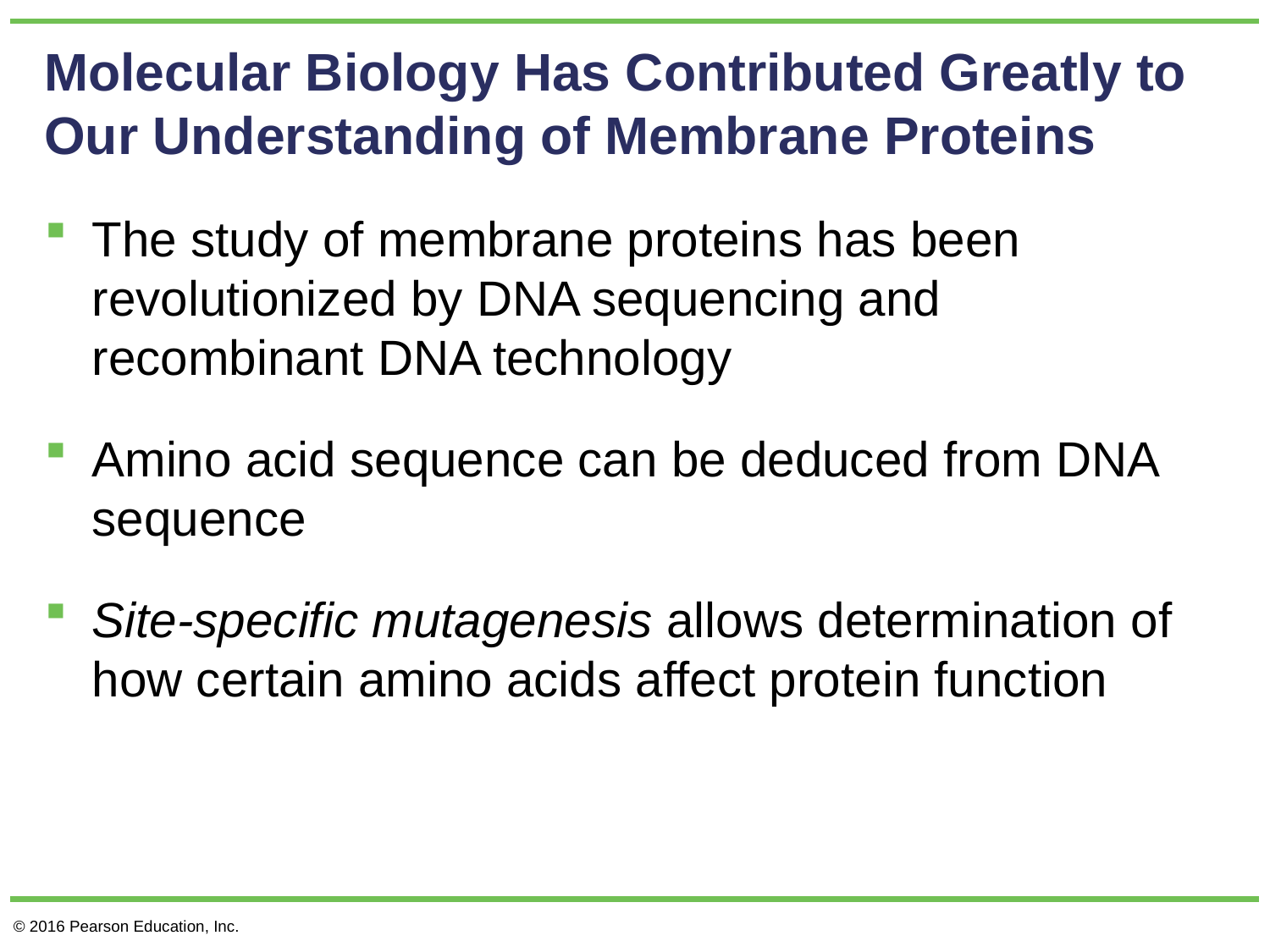

# Molecular Biology Has Contributed Greatly to Our Understanding of Membrane Proteins
The study of membrane proteins has been revolutionized by DNA sequencing and recombinant DNA technology
Amino acid sequence can be deduced from DNA sequence
Site-specific mutagenesis allows determination of how certain amino acids affect protein function

© 2016 Pearson Education, Inc.